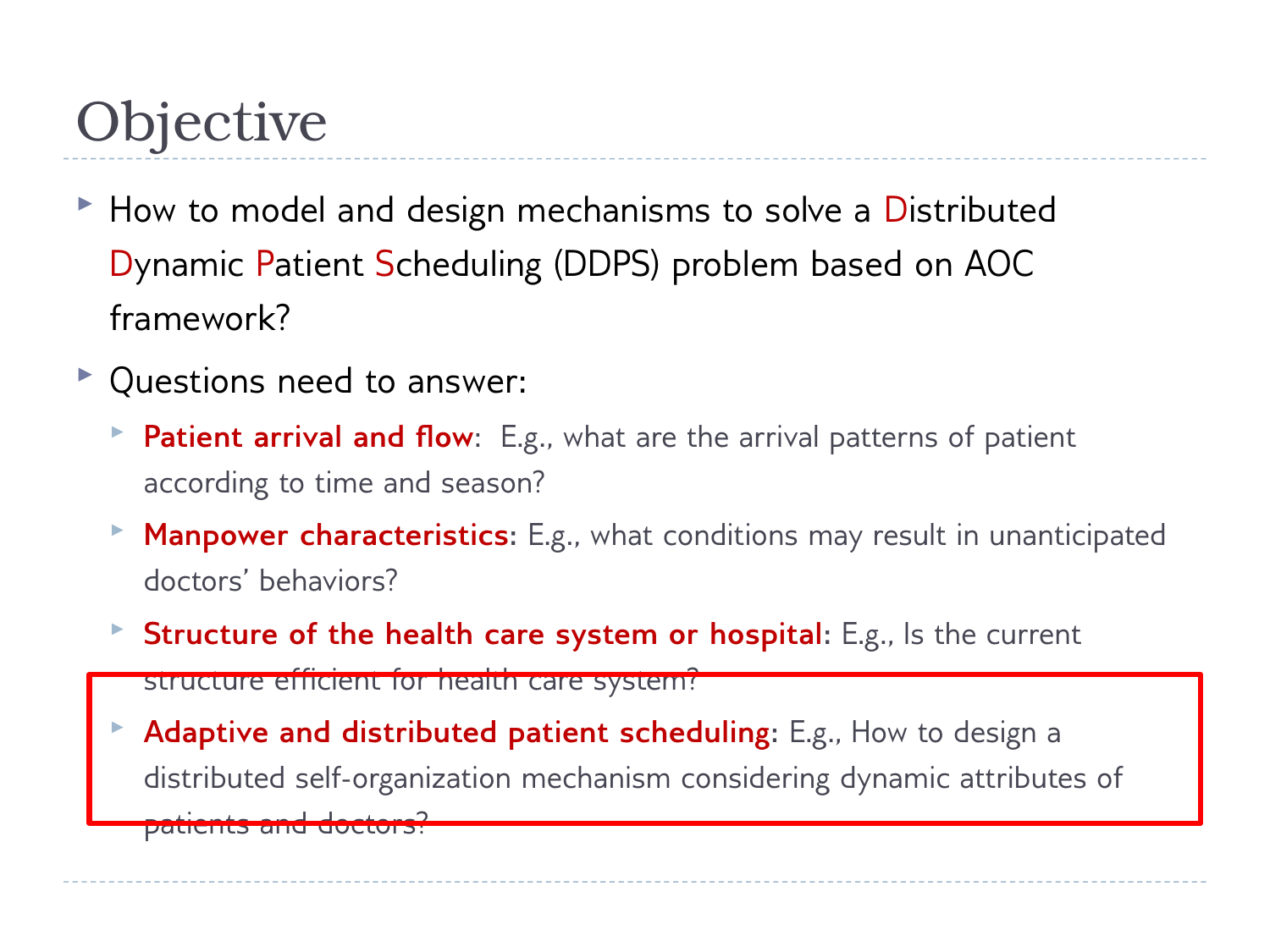

# Objective
How to model and design mechanisms to solve a Distributed Dynamic Patient Scheduling (DDPS) problem based on AOC framework?
Questions need to answer:
Patient arrival and flow:  E.g., what are the arrival patterns of patient according to time and season?
Manpower characteristics: E.g., what conditions may result in unanticipated doctors’ behaviors?
Structure of the health care system or hospital: E.g., Is the current structure efficient for health care system?
Adaptive and distributed patient scheduling: E.g., How to design a distributed self-organization mechanism considering dynamic attributes of patients and doctors?